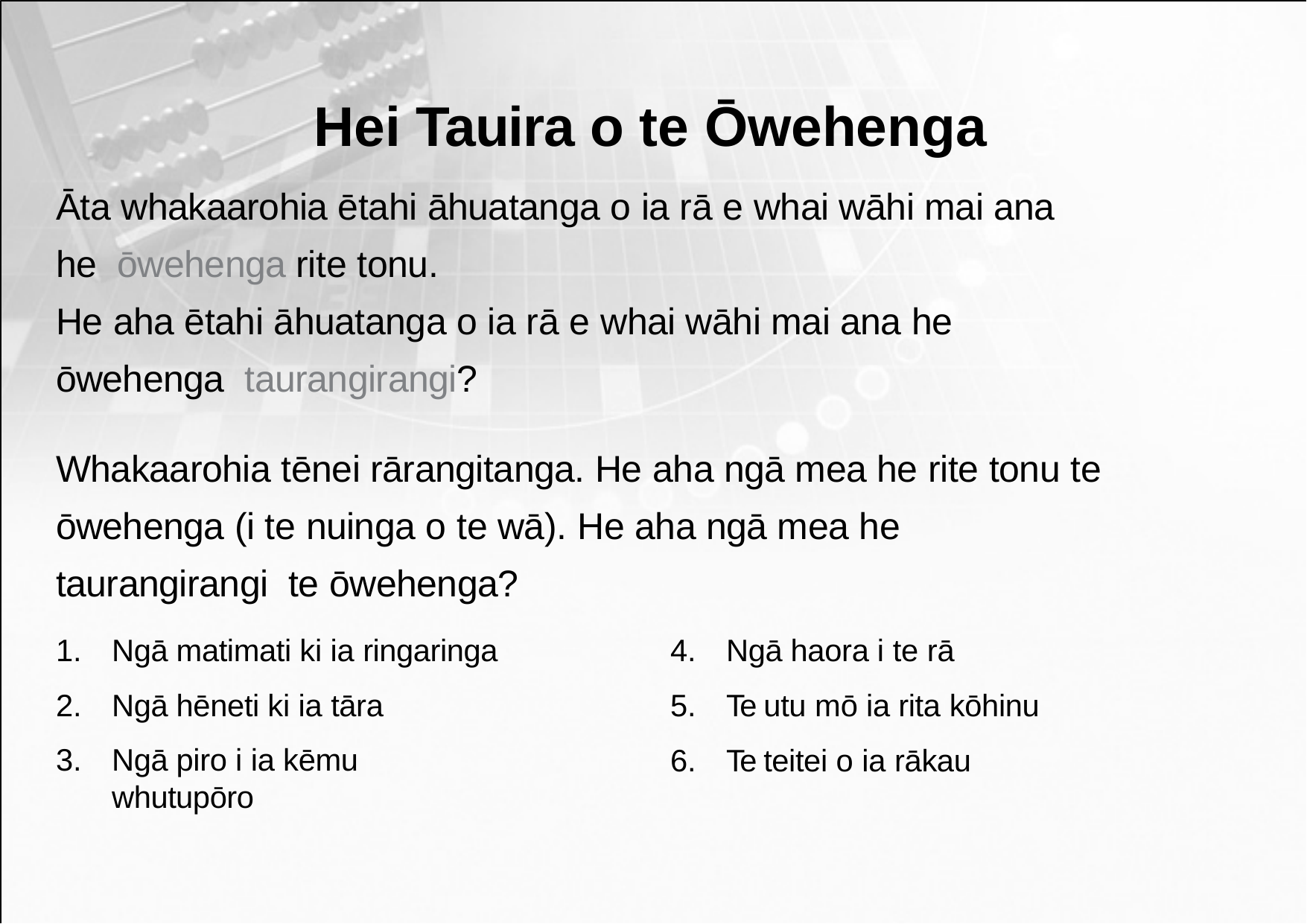

# Hei Tauira o te Ōwehenga
Āta whakaarohia ētahi āhuatanga o ia rā e whai wāhi mai ana he  ōwehenga rite tonu.
He aha ētahi āhuatanga o ia rā e whai wāhi mai ana he ōwehenga  taurangirangi?
Whakaarohia tēnei rārangitanga. He aha ngā mea he rite tonu te  ōwehenga (i te nuinga o te wā). He aha ngā mea he taurangirangi  te ōwehenga?
Ngā matimati ki ia ringaringa
Ngā hēneti ki ia tāra
Ngā piro i ia kēmu whutupōro
Ngā haora i te rā
Te utu mō ia rita kōhinu
Te teitei o ia rākau